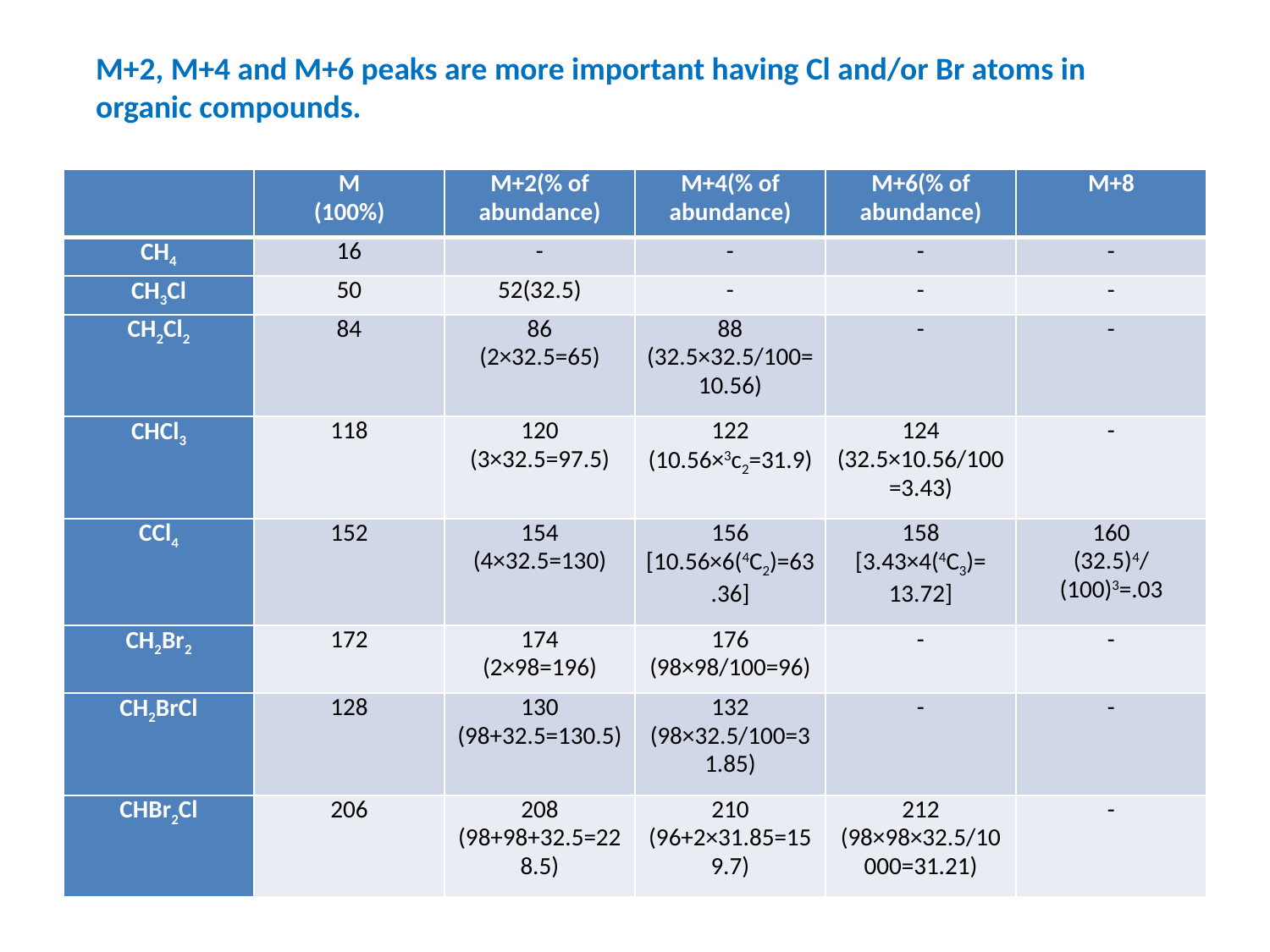

M+2, M+4 and M+6 peaks are more important having Cl and/or Br atoms in organic compounds.
|  | M (100%) | M+2(% of abundance) | M+4(% of abundance) | M+6(% of abundance) | M+8 |
| --- | --- | --- | --- | --- | --- |
| CH4 | 16 | - | - | - | - |
| CH3Cl | 50 | 52(32.5) | - | - | - |
| CH2Cl2 | 84 | 86 (2×32.5=65) | 88 (32.5×32.5/100=10.56) | - | - |
| CHCl3 | 118 | 120 (3×32.5=97.5) | 122 (10.56×3c2=31.9) | 124 (32.5×10.56/100=3.43) | - |
| CCl4 | 152 | 154 (4×32.5=130) | 156 [10.56×6(4C2)=63.36] | 158 [3.43×4(4C3)= 13.72] | 160 (32.5)4/ (100)3=.03 |
| CH2Br2 | 172 | 174 (2×98=196) | 176 (98×98/100=96) | - | - |
| CH2BrCl | 128 | 130 (98+32.5=130.5) | 132 (98×32.5/100=31.85) | - | - |
| CHBr2Cl | 206 | 208 (98+98+32.5=228.5) | 210 (96+2×31.85=159.7) | 212 (98×98×32.5/10000=31.21) | - |